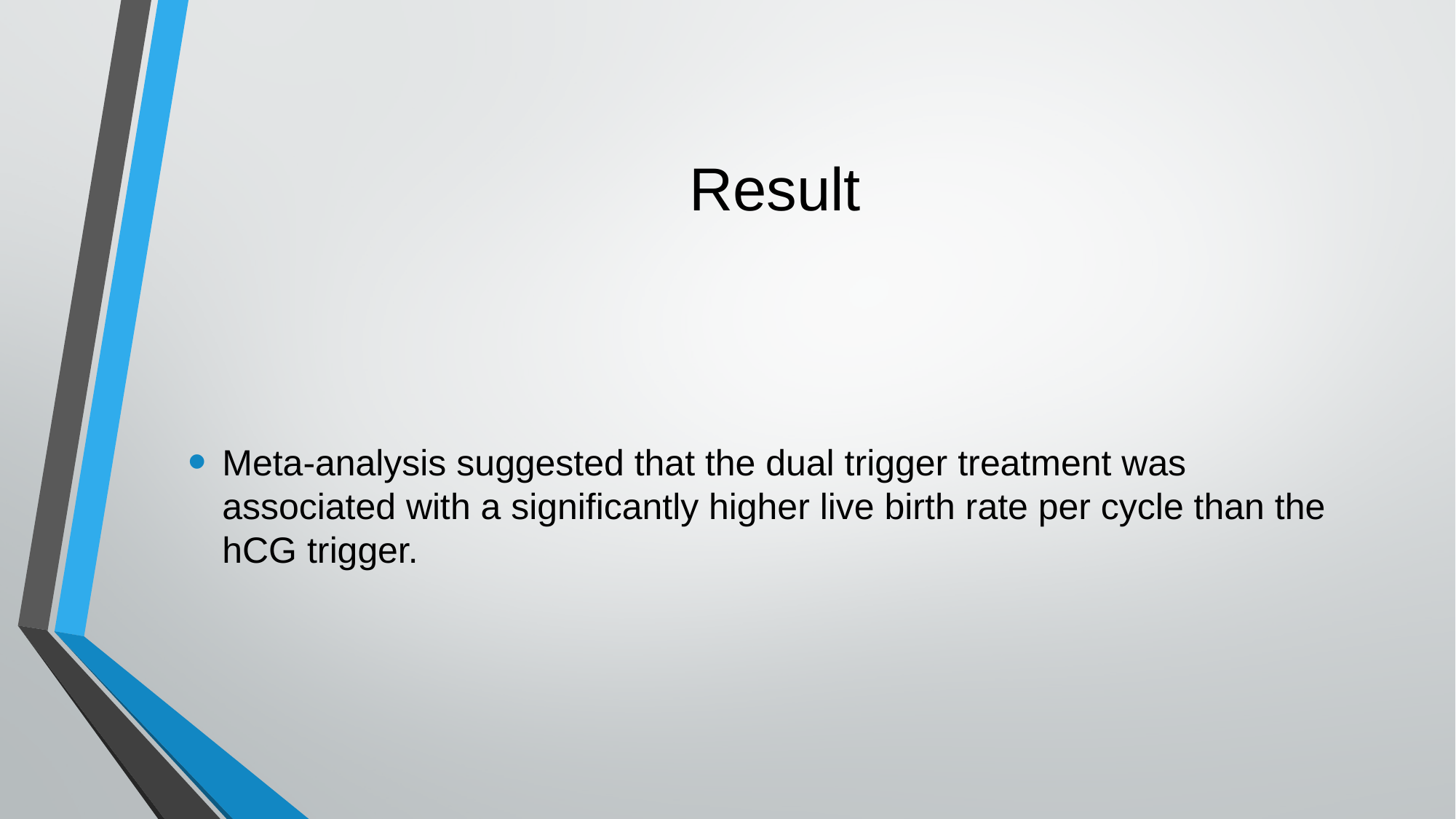

# Result
Meta-analysis suggested that the dual trigger treatment was associated with a significantly higher live birth rate per cycle than the hCG trigger.